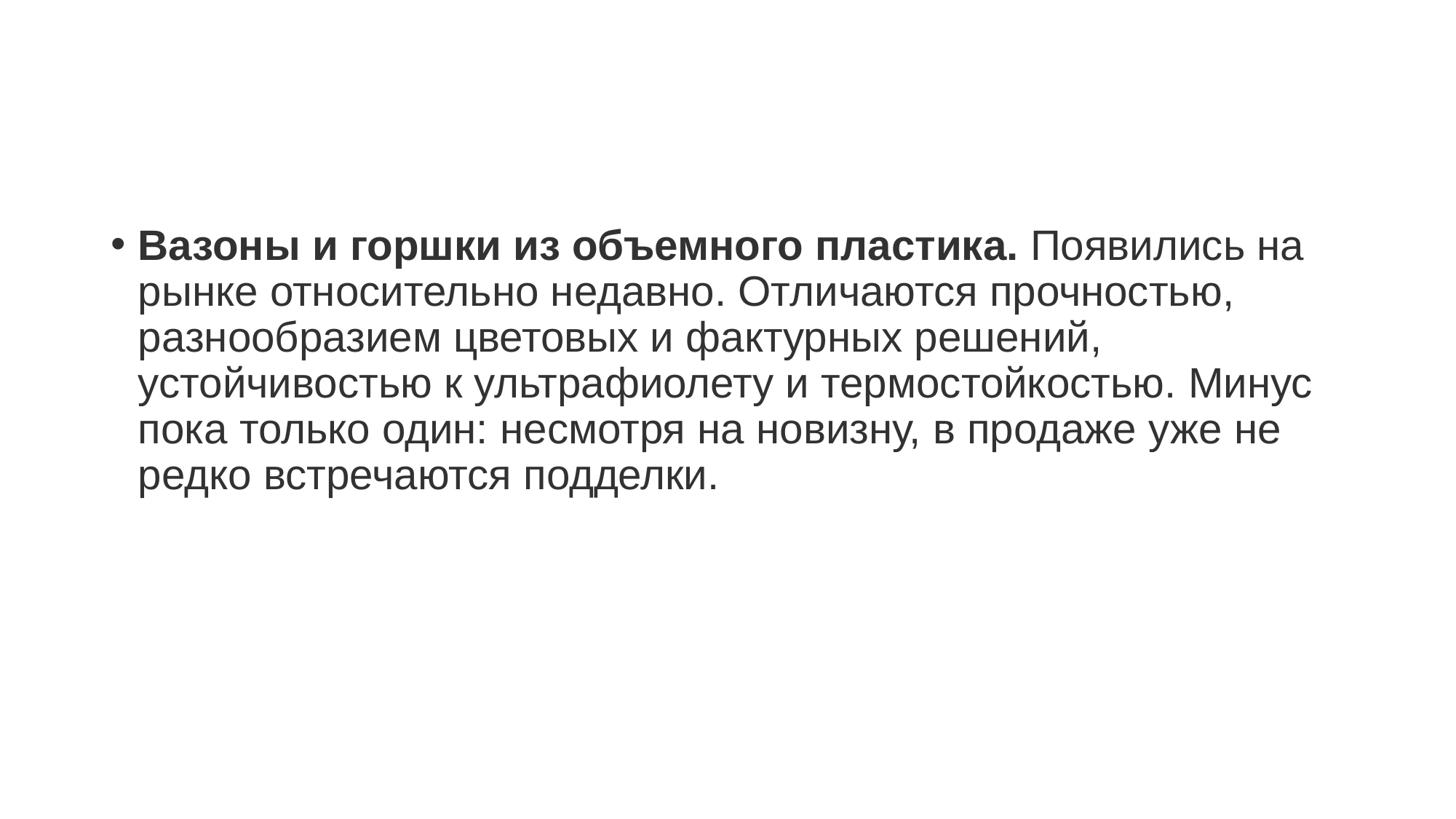

#
Вазоны и горшки из объемного пластика. Появились на рынке относительно недавно. Отличаются прочностью, разнообразием цветовых и фактурных решений, устойчивостью к ультрафиолету и термостойкостью. Минус пока только один: несмотря на новизну, в продаже уже не редко встречаются подделки.